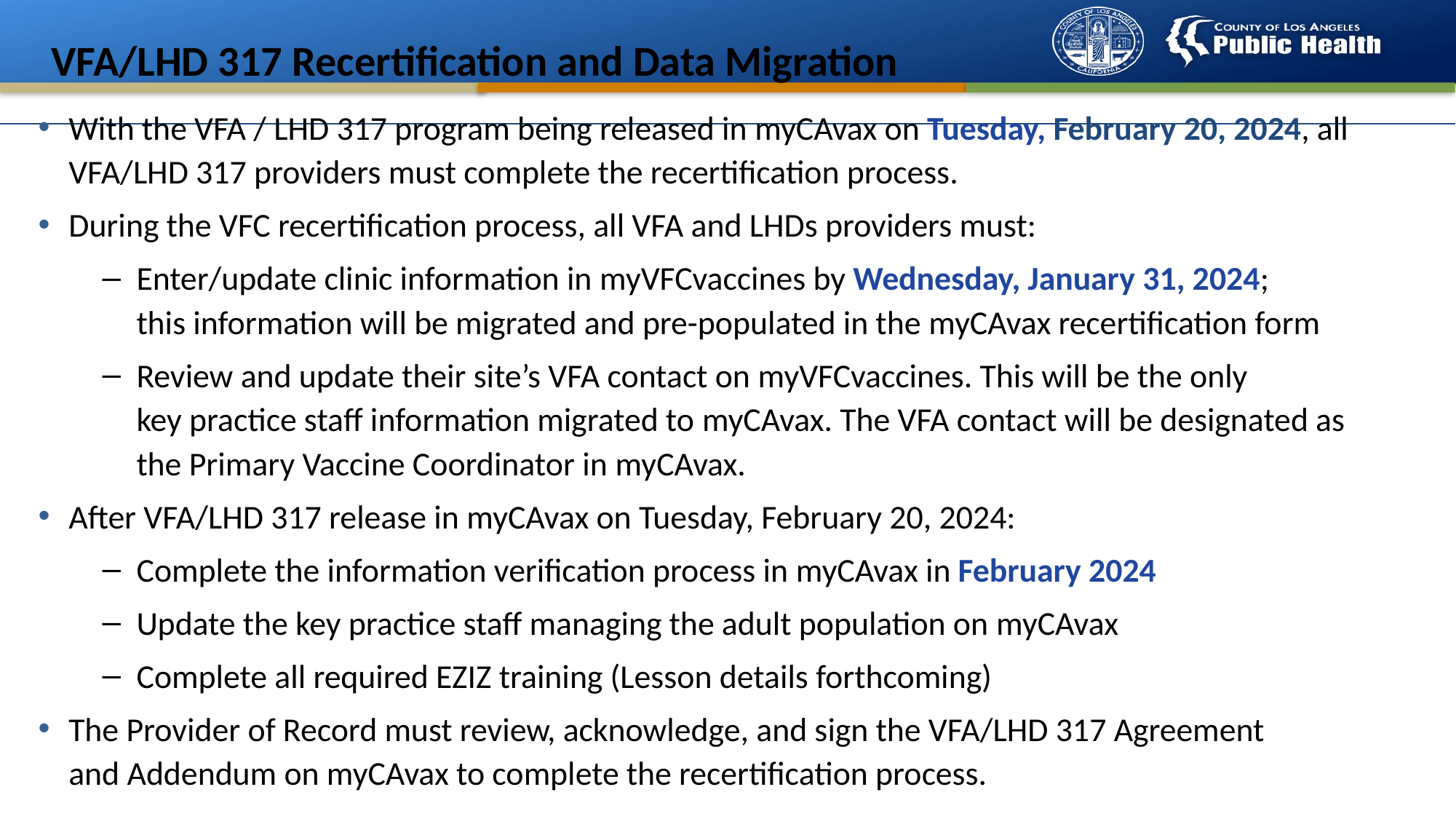

# VFA/LHD 317 Recertification and Data Migration
With the VFA / LHD 317 program being released in myCAvax on Tuesday, February 20, 2024, all 
VFA/LHD 317 providers must complete the recertification process.
During the VFC recertification process, all VFA and LHDs providers must:
Enter/update clinic information in myVFCvaccines by Wednesday, January 31, 2024; this information will be migrated and pre-populated in the myCAvax recertification form
Review and update their site’s VFA contact on myVFCvaccines. This will be the only key practice staff information migrated to myCAvax. The VFA contact will be designated as the Primary Vaccine Coordinator in myCAvax.
After VFA/LHD 317 release in myCAvax on Tuesday, February 20, 2024:
Complete the information verification process in myCAvax in February 2024
Update the key practice staff managing the adult population on myCAvax
Complete all required EZIZ training (Lesson details forthcoming)
The Provider of Record must review, acknowledge, and sign the VFA/LHD 317 Agreement and Addendum on myCAvax to complete the recertification process.